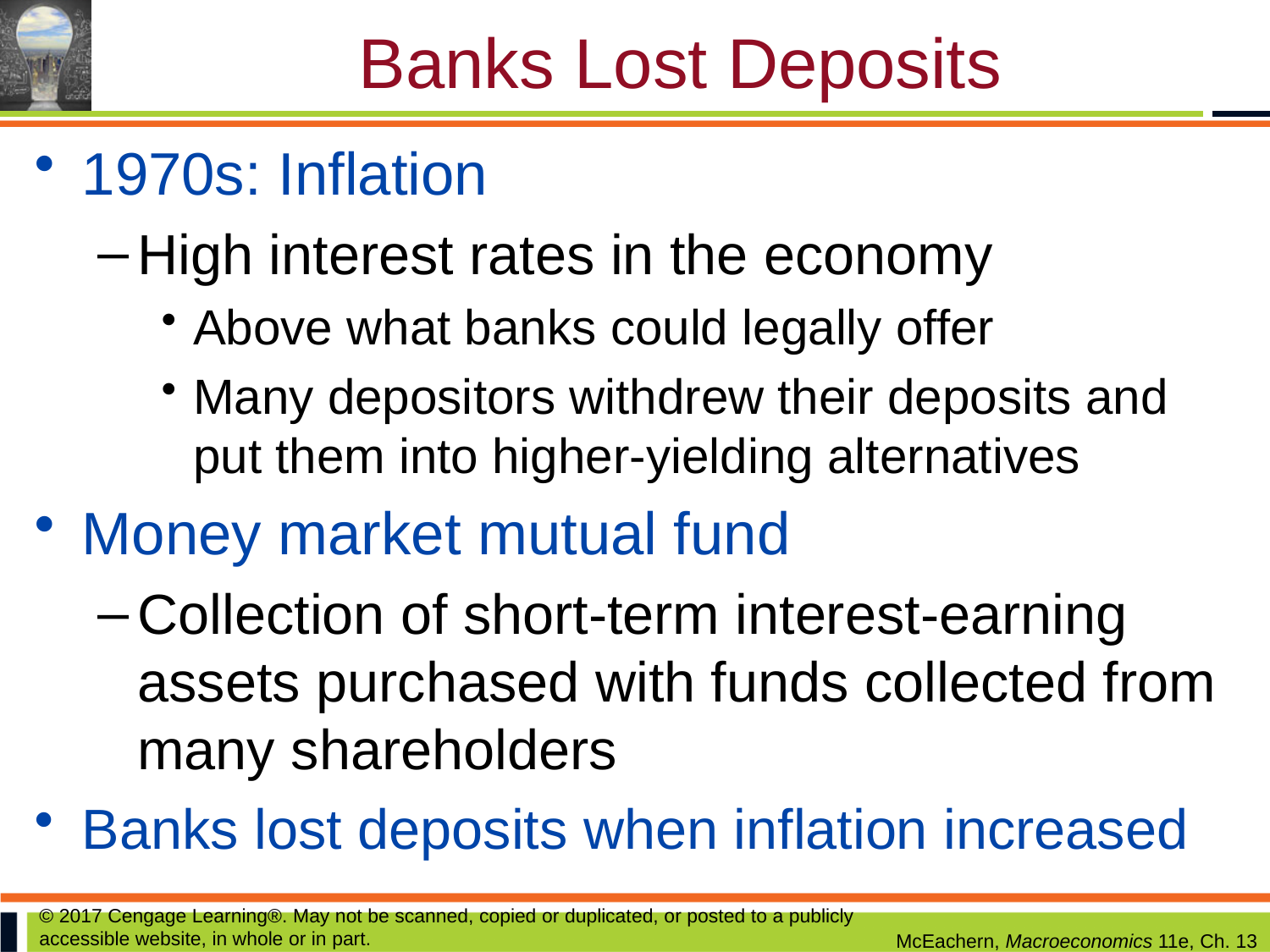

# Banks Lost Deposits
1970s: Inflation
High interest rates in the economy
Above what banks could legally offer
Many depositors withdrew their deposits and put them into higher-yielding alternatives
Money market mutual fund
Collection of short-term interest-earning assets purchased with funds collected from many shareholders
Banks lost deposits when inflation increased

© 2017 Cengage Learning®. May not be scanned, copied or duplicated, or posted to a publicly accessible website, in whole or in part.